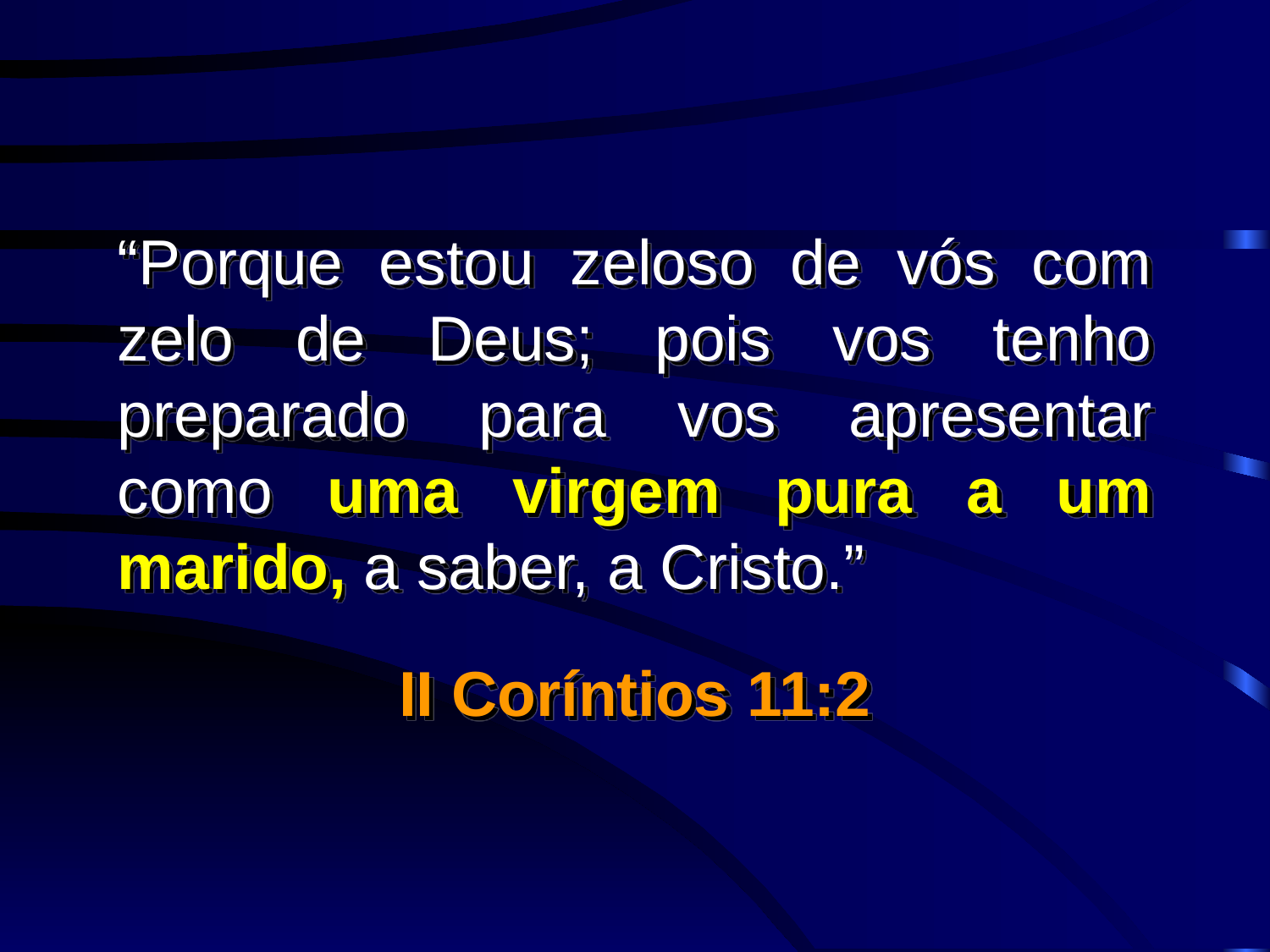

“Porque estou zeloso de vós com zelo de Deus; pois vos tenho preparado para vos apresentar como uma virgem pura a um marido, a saber, a Cristo.”

II Coríntios 11:2